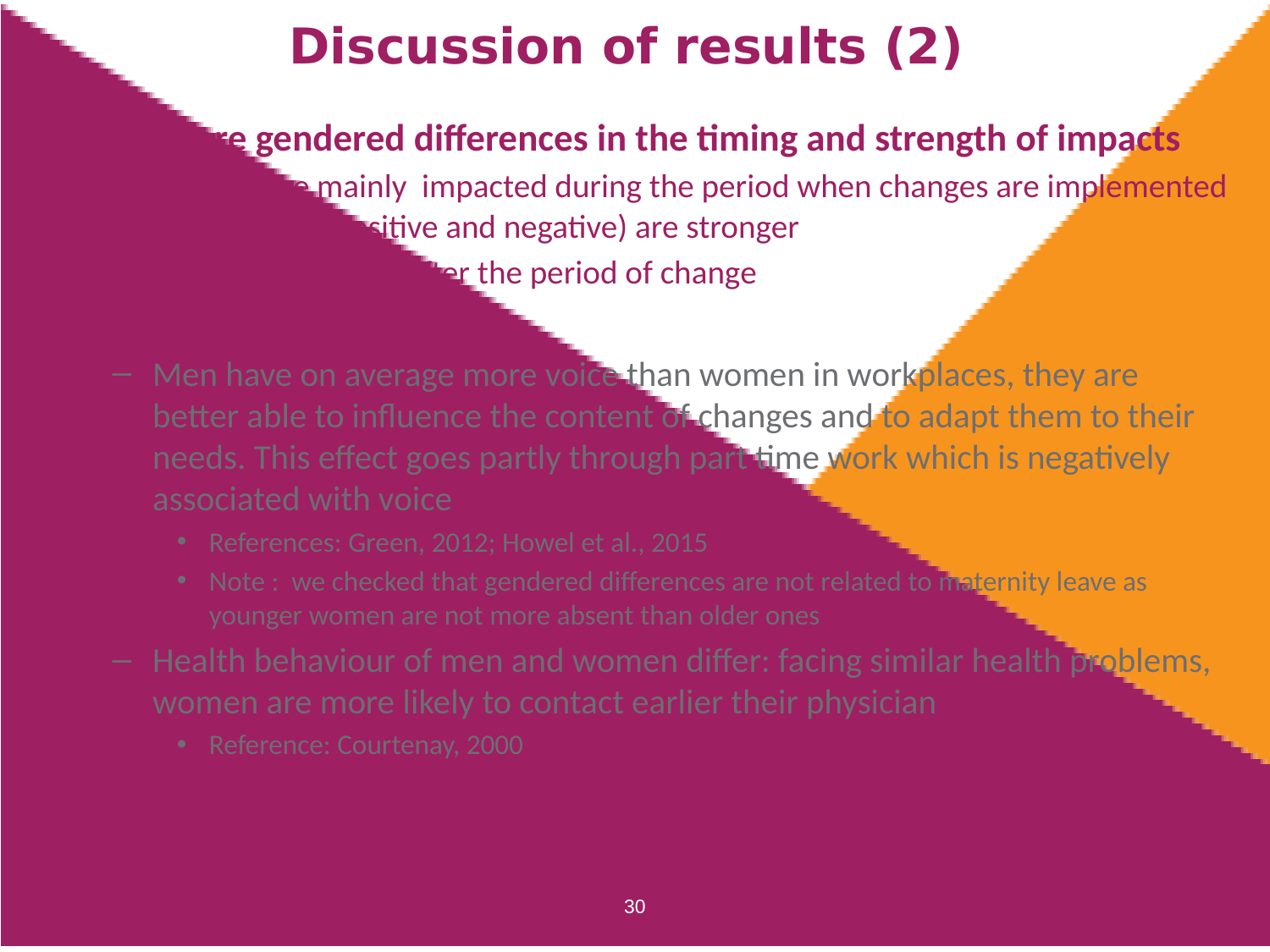

# Discussion of results (2)
There are gendered differences in the timing and strength of impacts
Women are mainly  impacted during the period when changes are implemented and impacts (positive and negative) are stronger
Men are impacted after the period of change
 Possible explanations:
Men have on average more voice than women in workplaces, they are better able to influence the content of changes and to adapt them to their needs. This effect goes partly through part time work which is negatively associated with voice
References: Green, 2012; Howel et al., 2015
Note :  we checked that gendered differences are not related to maternity leave as younger women are not more absent than older ones
Health behaviour of men and women differ: facing similar health problems, women are more likely to contact earlier their physician
Reference: Courtenay, 2000